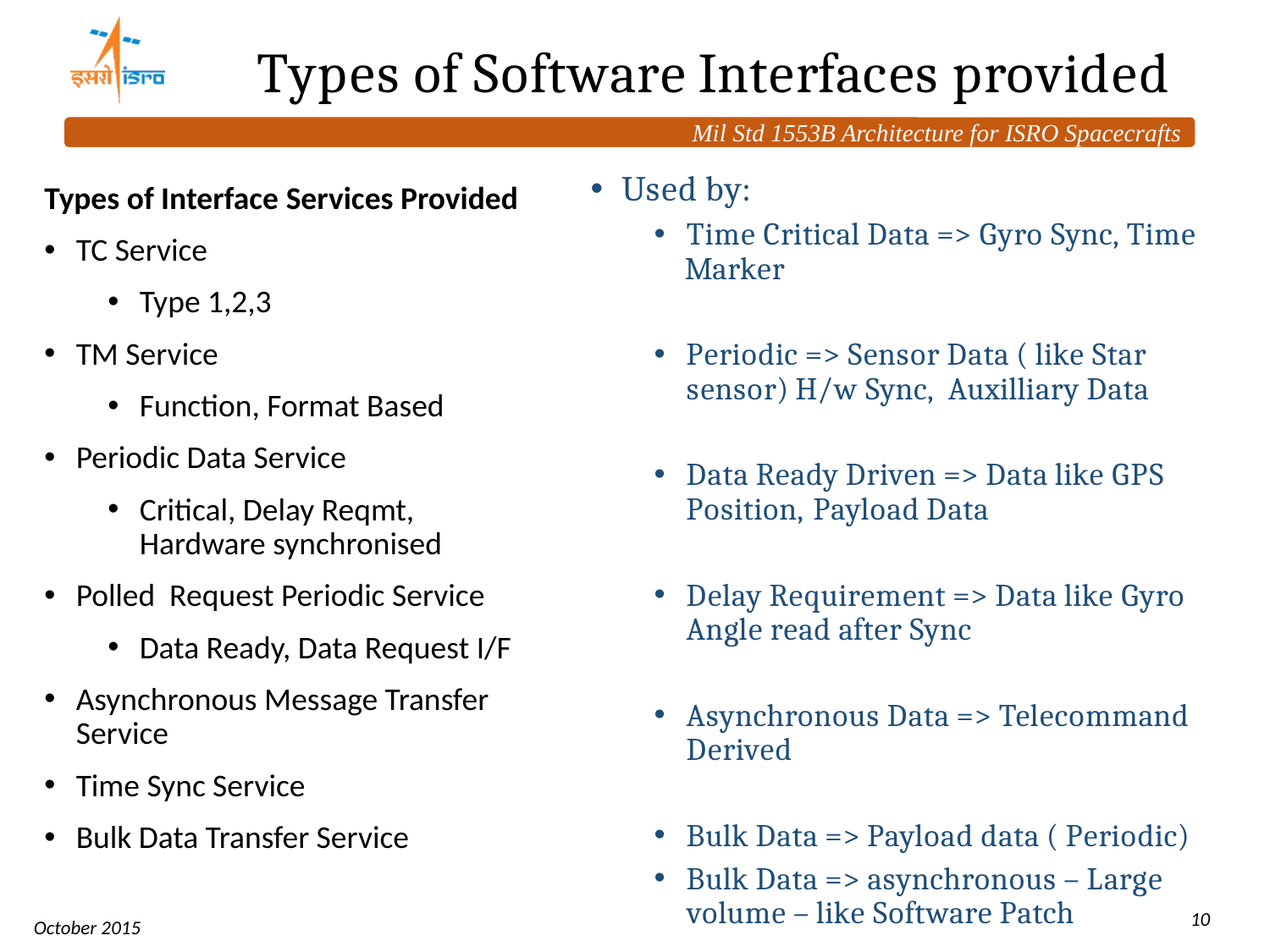

Types of Software Interfaces provided
Used by:
Time Critical Data => Gyro Sync, Time Marker

Periodic => Sensor Data ( like Star sensor) H/w Sync,  Auxilliary Data

Data Ready Driven => Data like GPS Position, 	Payload Data

Delay Requirement => Data like Gyro Angle read after Sync

Asynchronous Data => Telecommand Derived

Bulk Data => Payload data ( Periodic)
Bulk Data => asynchronous – Large volume – like Software Patch

Types of Interface Services Provided
TC Service
Type 1,2,3
TM Service
Function, Format Based
Periodic Data Service
Critical, Delay Reqmt, Hardware synchronised
Polled  Request Periodic Service
Data Ready, Data Request I/F
Asynchronous Message Transfer Service
Time Sync Service
Bulk Data Transfer Service